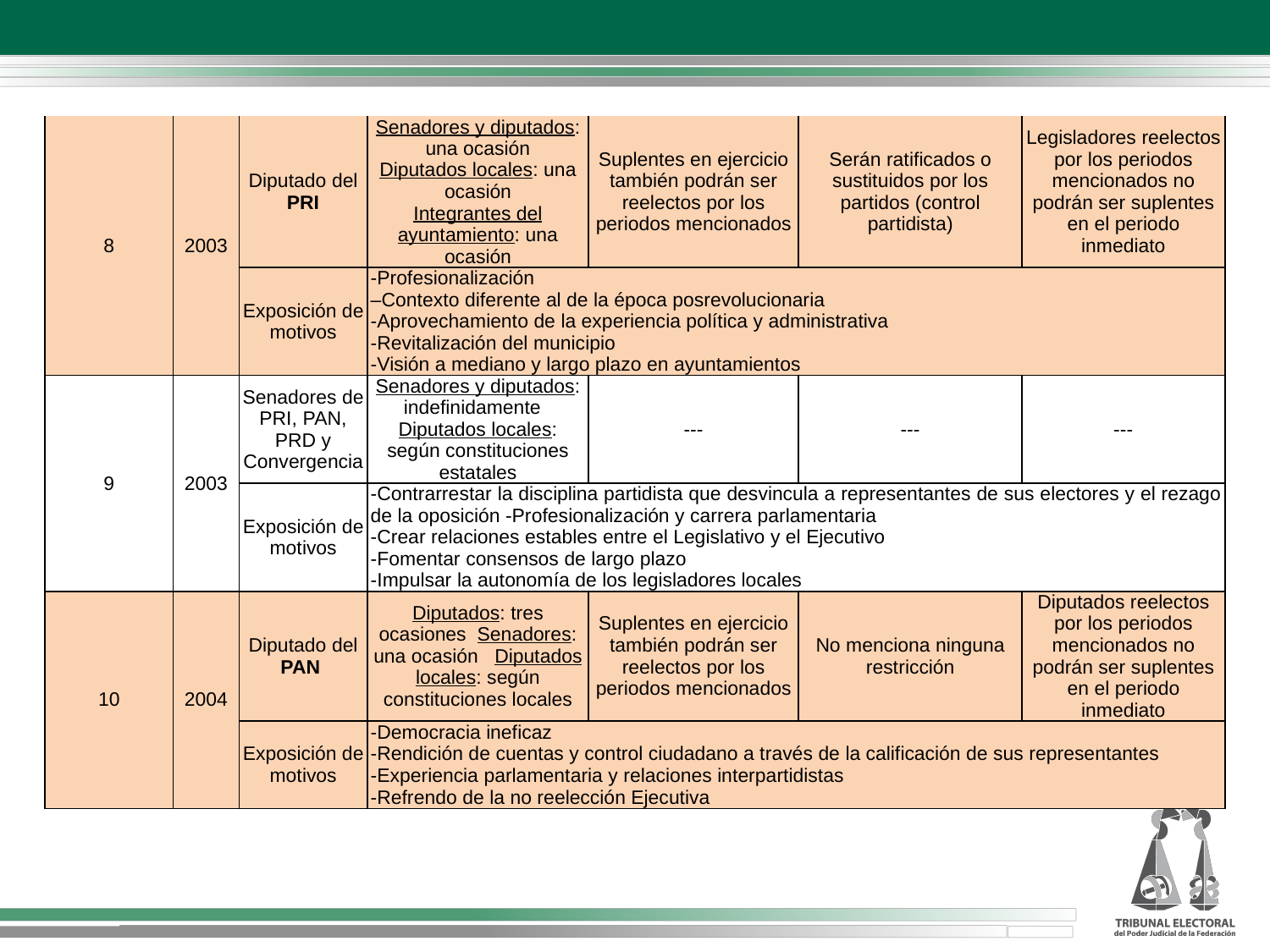

| 8 | 2003 | Diputado del PRI | Senadores y diputados: una ocasión Diputados locales: una ocasión Integrantes del ayuntamiento: una ocasión | Suplentes en ejercicio también podrán ser reelectos por los periodos mencionados | Serán ratificados o sustituidos por los partidos (control partidista) | Legisladores reelectos por los periodos mencionados no podrán ser suplentes en el periodo inmediato |
| --- | --- | --- | --- | --- | --- | --- |
|  |  | Exposición de motivos | -Profesionalización –Contexto diferente al de la época posrevolucionaria -Aprovechamiento de la experiencia política y administrativa -Revitalización del municipio -Visión a mediano y largo plazo en ayuntamientos |  |  |  |
| 9 | 2003 | Senadores de PRI, PAN, PRD y Convergencia | Senadores y diputados: indefinidamente Diputados locales: según constituciones estatales | --- | --- | --- |
|  |  | Exposición de motivos | -Contrarrestar la disciplina partidista que desvincula a representantes de sus electores y el rezago de la oposición -Profesionalización y carrera parlamentaria -Crear relaciones estables entre el Legislativo y el Ejecutivo -Fomentar consensos de largo plazo -Impulsar la autonomía de los legisladores locales |  |  |  |
| 10 | 2004 | Diputado del PAN | Diputados: tres ocasiones Senadores: una ocasión Diputados locales: según constituciones locales | Suplentes en ejercicio también podrán ser reelectos por los periodos mencionados | No menciona ninguna restricción | Diputados reelectos por los periodos mencionados no podrán ser suplentes en el periodo inmediato |
|  |  | Exposición de motivos | -Democracia ineficaz -Rendición de cuentas y control ciudadano a través de la calificación de sus representantes -Experiencia parlamentaria y relaciones interpartidistas -Refrendo de la no reelección Ejecutiva |  |  |  |